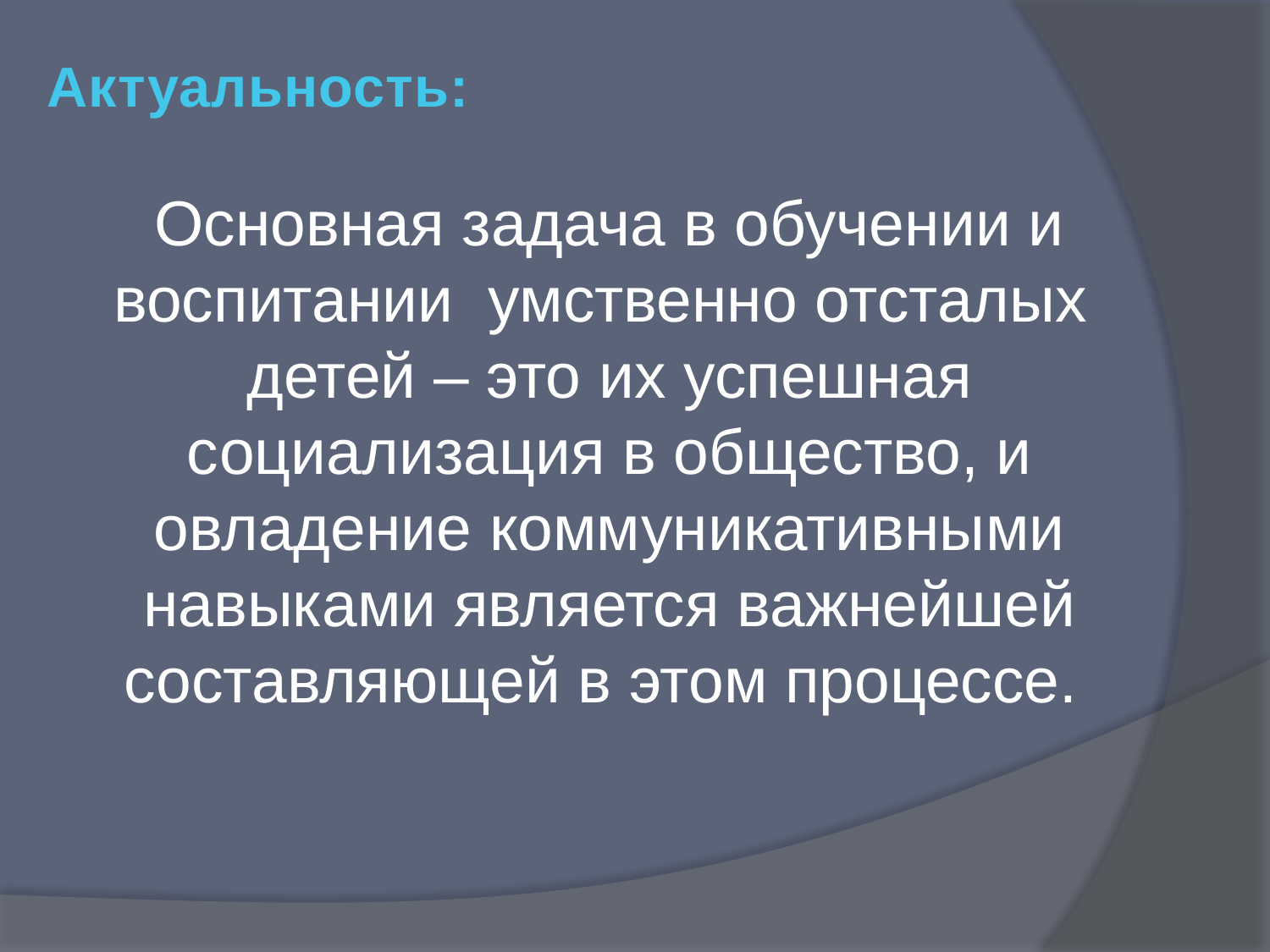

Актуальность:
Основная задача в обучении и воспитании  умственно отсталых  детей – это их успешная социализация в общество, и овладение коммуникативными навыками является важнейшей составляющей в этом процессе.